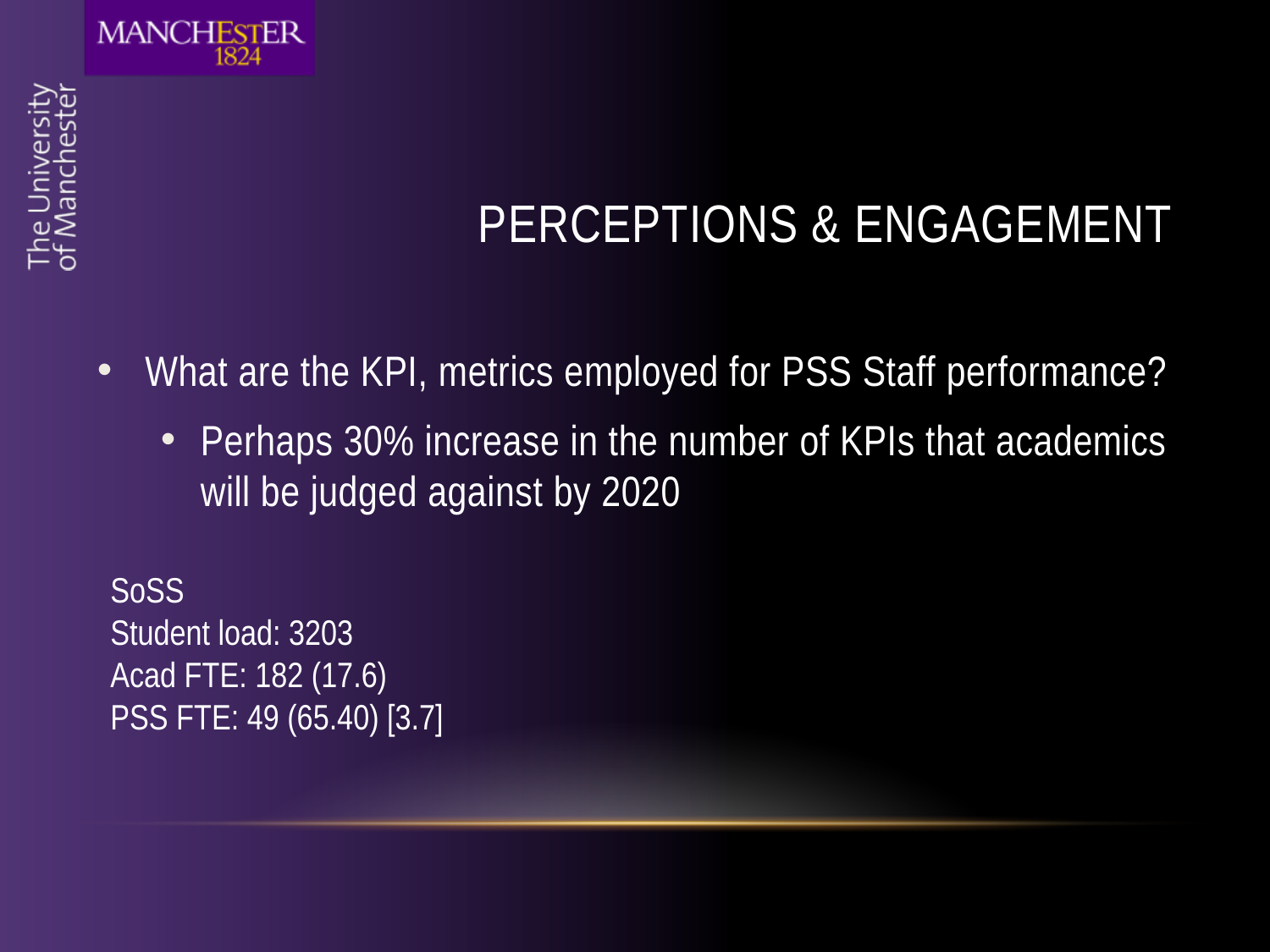

# PercEptions & EngagEment
What are the KPI, metrics employed for PSS Staff performance?
Perhaps 30% increase in the number of KPIs that academics will be judged against by 2020

SoSS
Student load: 3203
Acad FTE: 182 (17.6)
PSS FTE: 49 (65.40) [3.7]